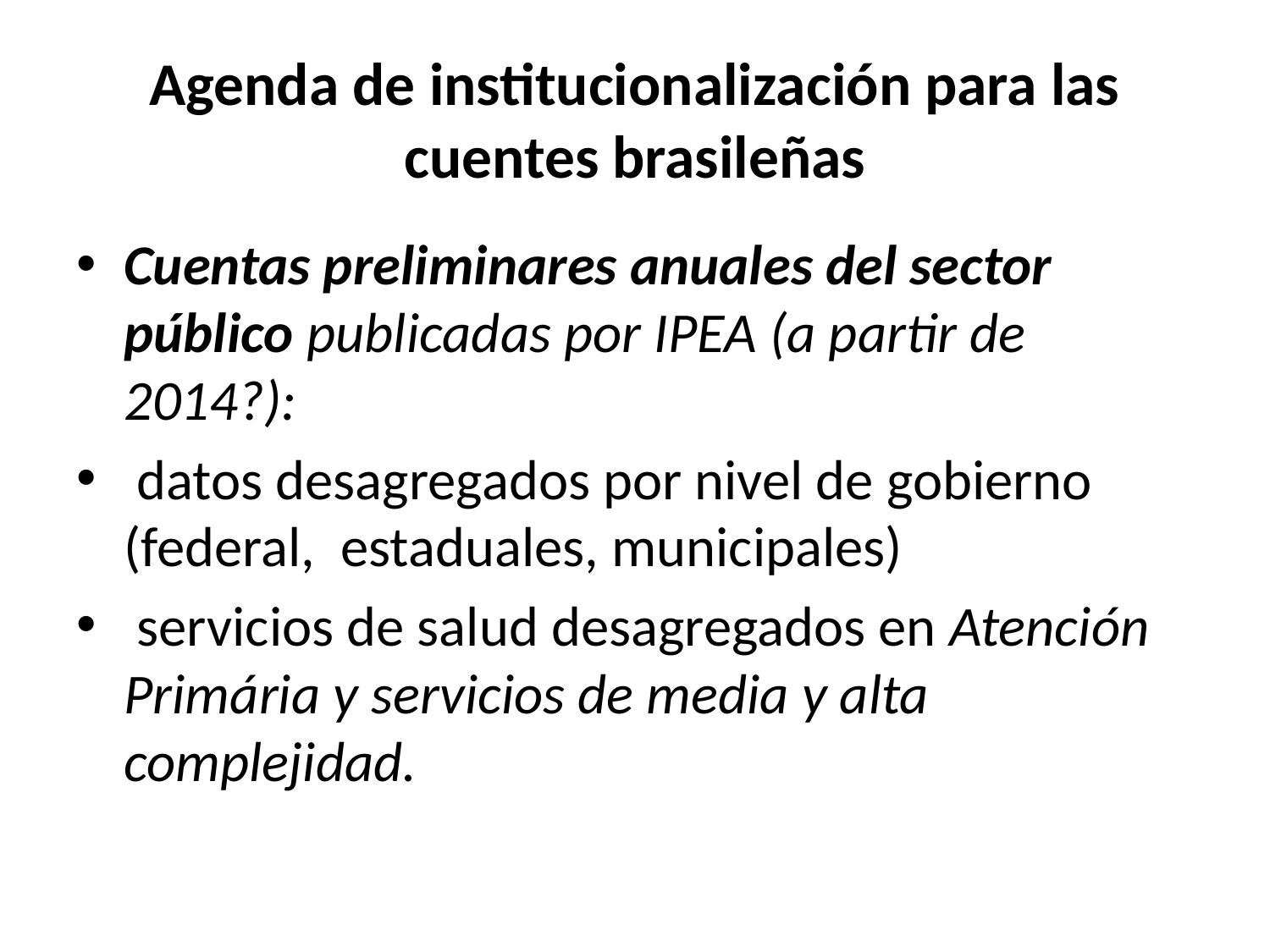

# Agenda de institucionalización para las cuentes brasileñas
Cuentas preliminares anuales del sector público publicadas por IPEA (a partir de 2014?):
 datos desagregados por nivel de gobierno (federal,  estaduales, municipales)
 servicios de salud desagregados en Atención Primária y servicios de media y alta complejidad.